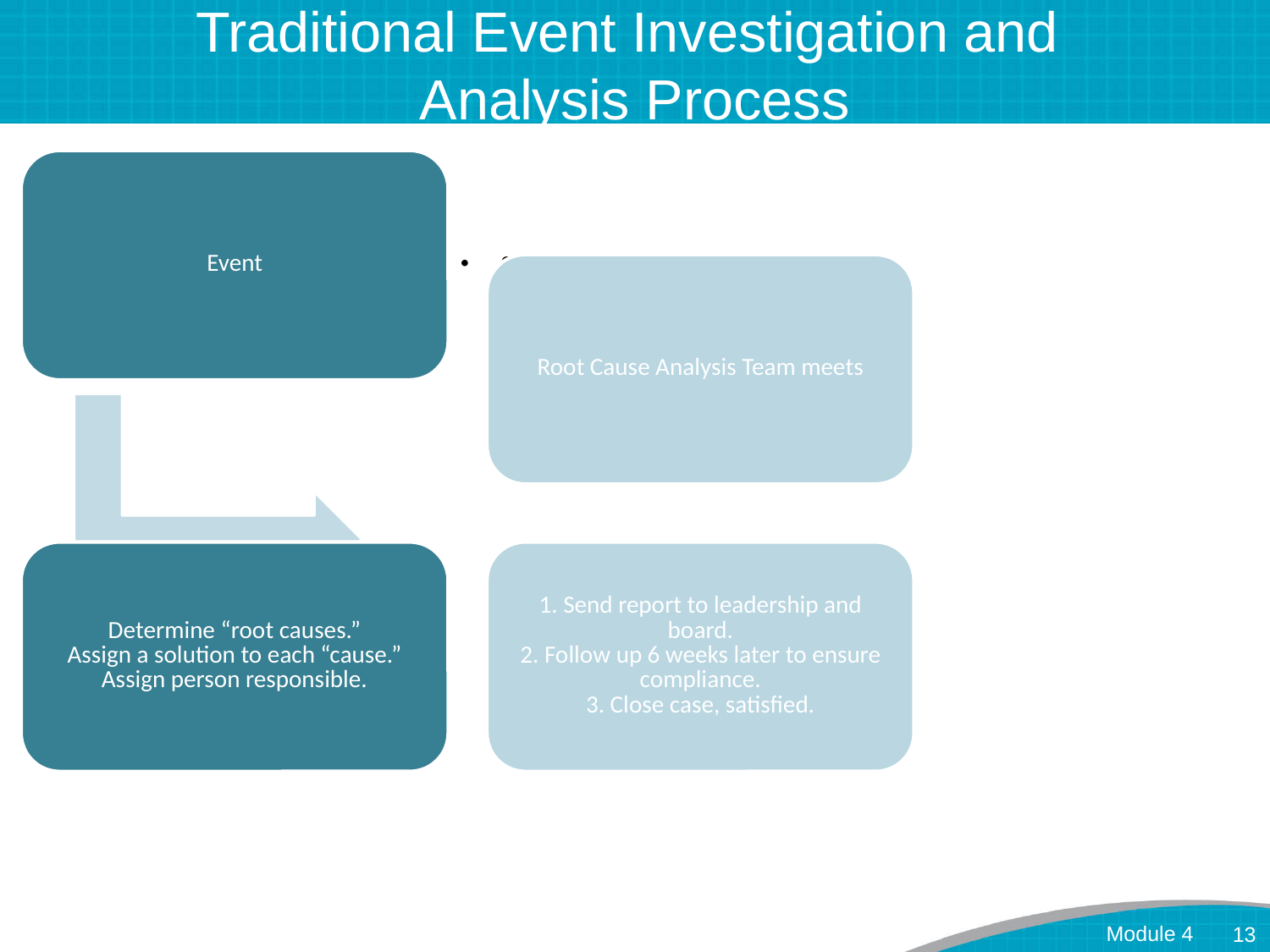

# Traditional Event Investigation and Analysis Process
Event
2-4 weeks later
Root Cause Analysis Team meets
1. Send report to leadership and board.
2. Follow up 6 weeks later to ensure compliance.
3. Close case, satisfied.
Determine “root causes.”
Assign a solution to each “cause.”
Assign person responsible.
Module 4
13